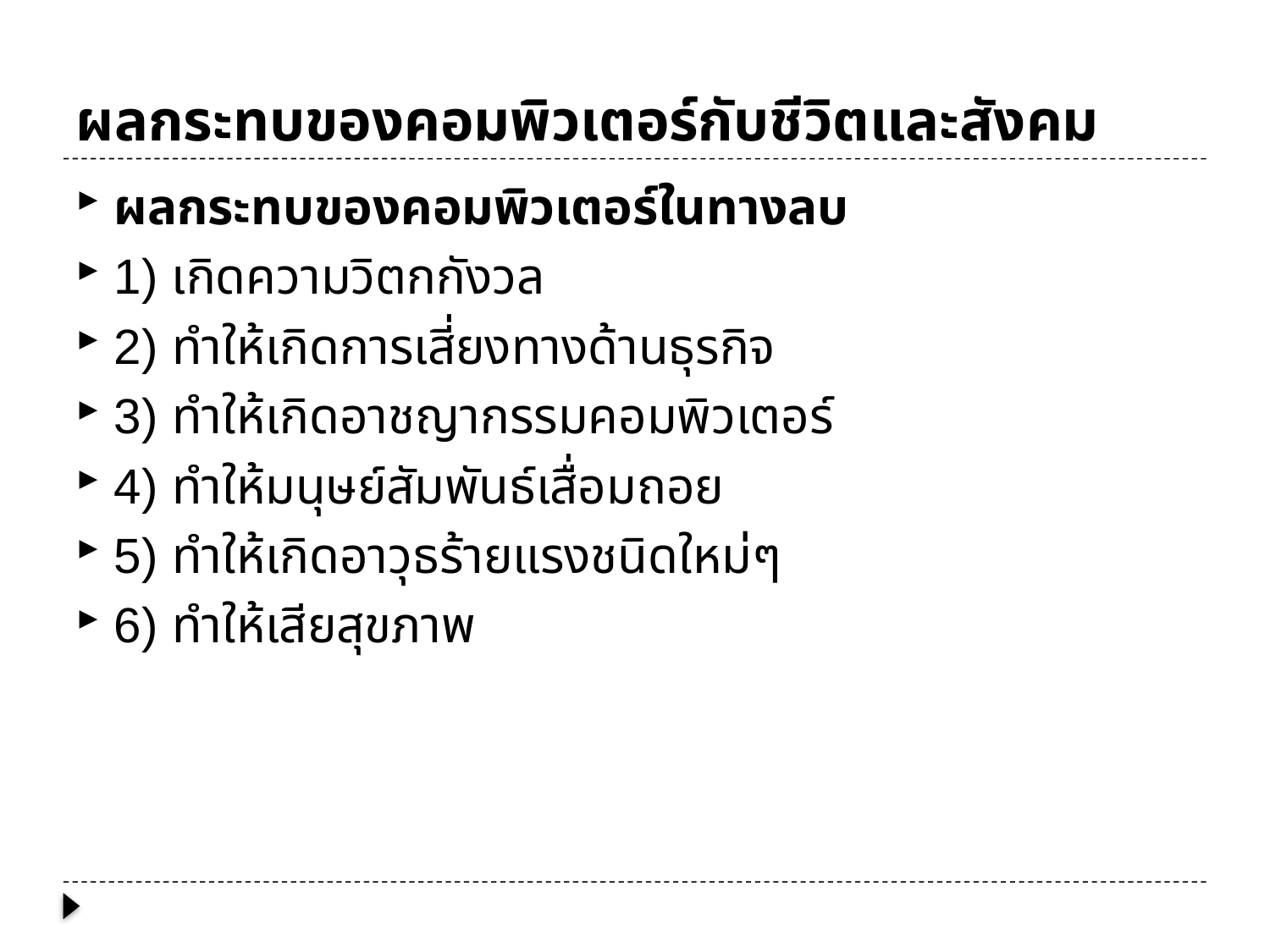

# ผลกระทบของคอมพิวเตอร์กับชีวิตและสังคม
ผลกระทบของคอมพิวเตอร์ในทางลบ
1) เกิดความวิตกกังวล
2) ทำให้เกิดการเสี่ยงทางด้านธุรกิจ
3) ทำให้เกิดอาชญากรรมคอมพิวเตอร์
4) ทำให้มนุษย์สัมพันธ์เสื่อมถอย
5) ทำให้เกิดอาวุธร้ายแรงชนิดใหม่ๆ
6) ทำให้เสียสุขภาพ